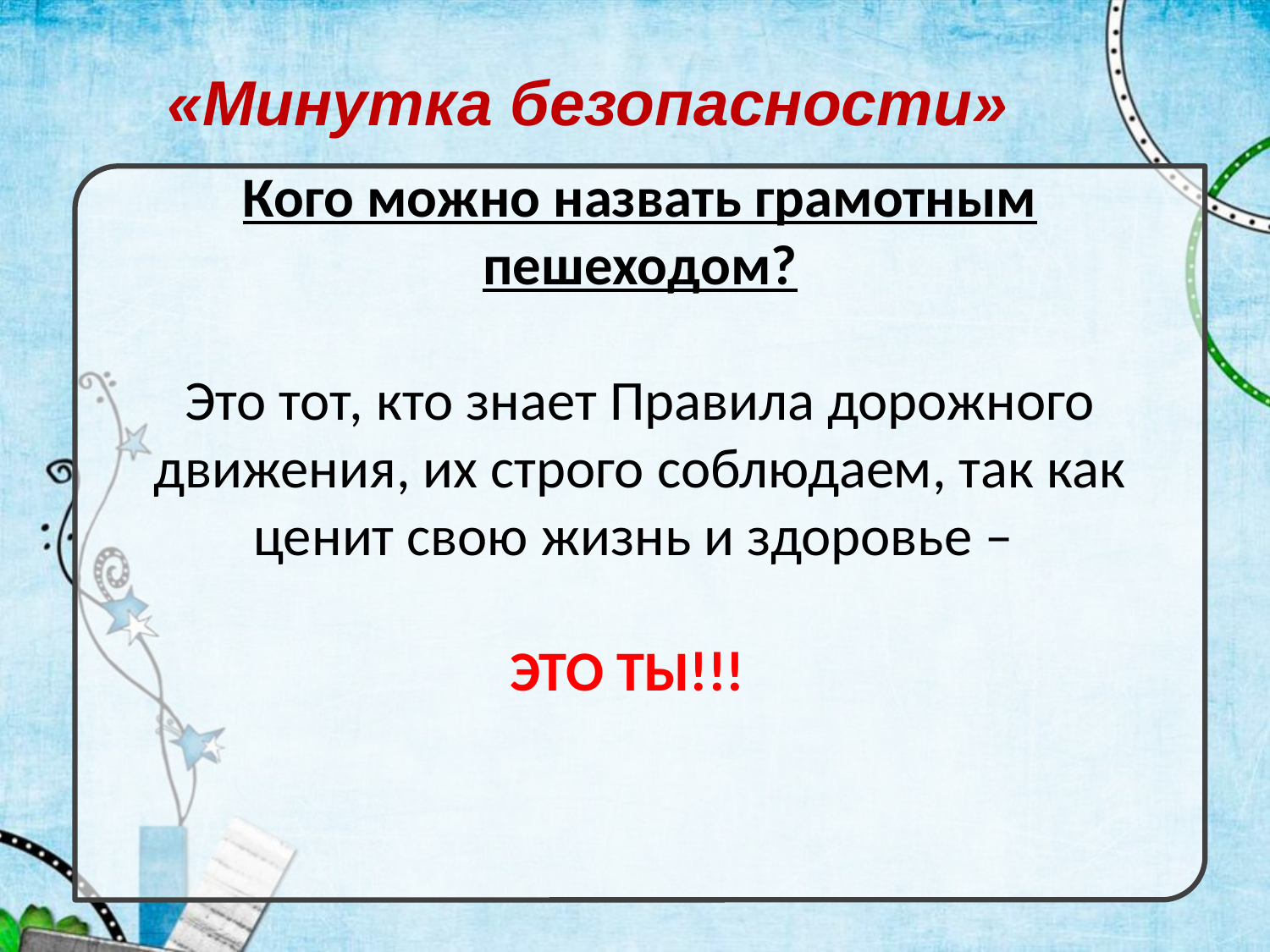

«Минутка безопасности»
Кого можно назвать грамотным пешеходом?

Это тот, кто знает Правила дорожного движения, их строго соблюдаем, так как ценит свою жизнь и здоровье –

ЭТО ТЫ!!!